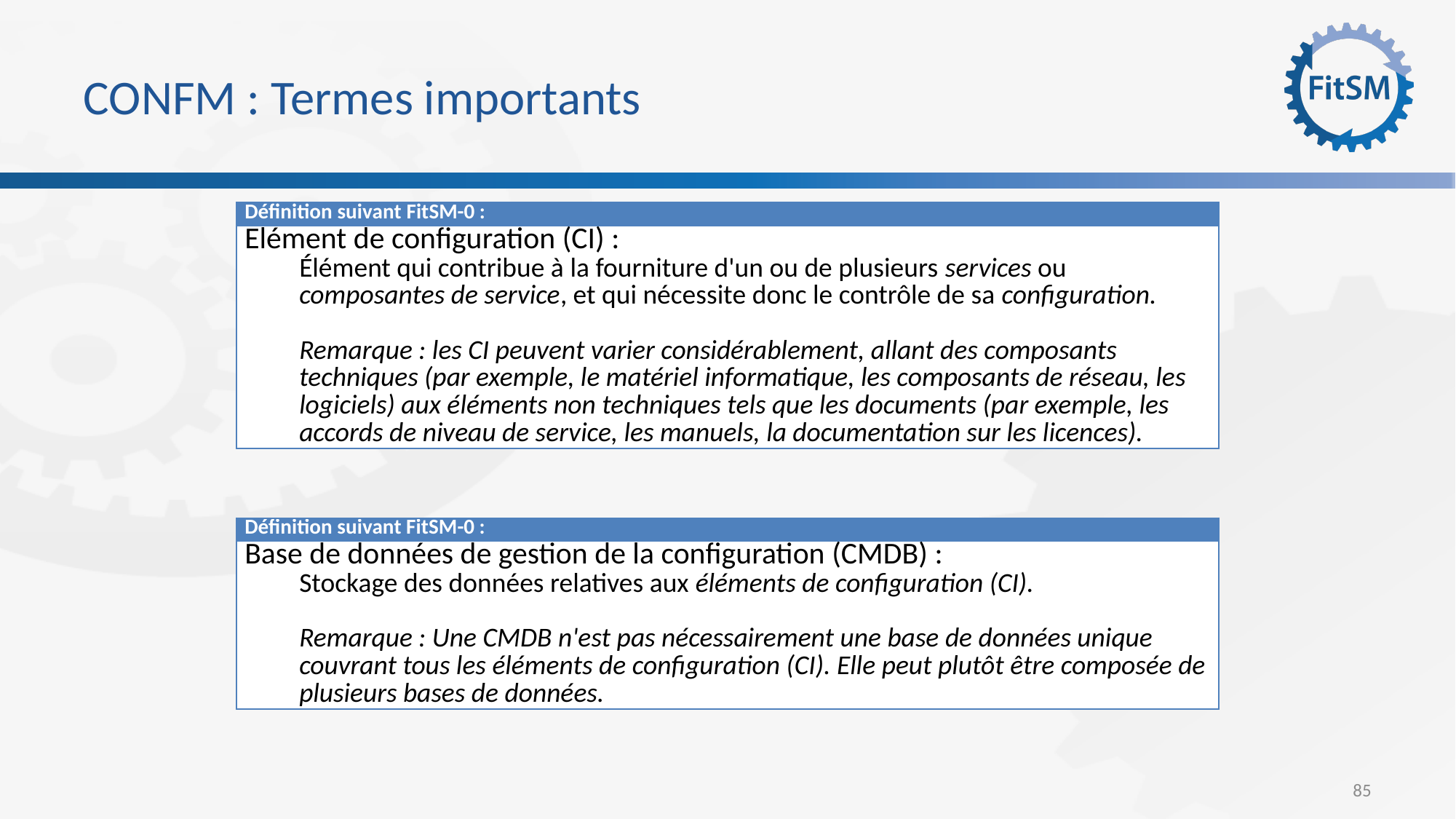

# CONFM : Termes importants
| Définition suivant FitSM-0 : |
| --- |
| Elément de configuration (CI) : Élément qui contribue à la fourniture d'un ou de plusieurs services ou composantes de service, et qui nécessite donc le contrôle de sa configuration. Remarque : les CI peuvent varier considérablement, allant des composants techniques (par exemple, le matériel informatique, les composants de réseau, les logiciels) aux éléments non techniques tels que les documents (par exemple, les accords de niveau de service, les manuels, la documentation sur les licences). |
| Définition suivant FitSM-0 : |
| --- |
| Base de données de gestion de la configuration (CMDB) : Stockage des données relatives aux éléments de configuration (CI). Remarque : Une CMDB n'est pas nécessairement une base de données unique couvrant tous les éléments de configuration (CI). Elle peut plutôt être composée de plusieurs bases de données. |
85